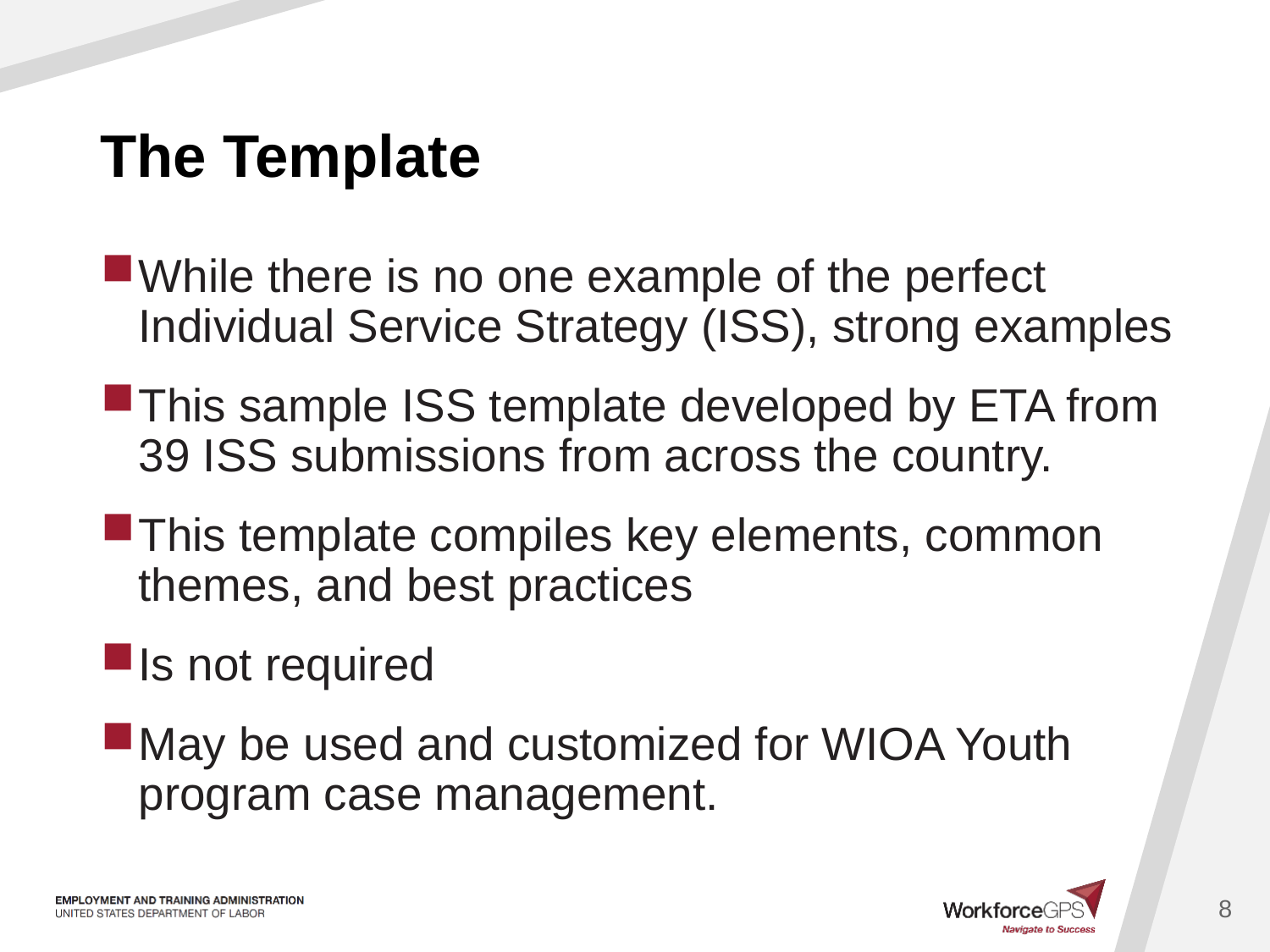

# The Template
While there is no one example of the perfect Individual Service Strategy (ISS), strong examples
This sample ISS template developed by ETA from 39 ISS submissions from across the country.
This template compiles key elements, common themes, and best practices
Is not required
May be used and customized for WIOA Youth program case management.

8